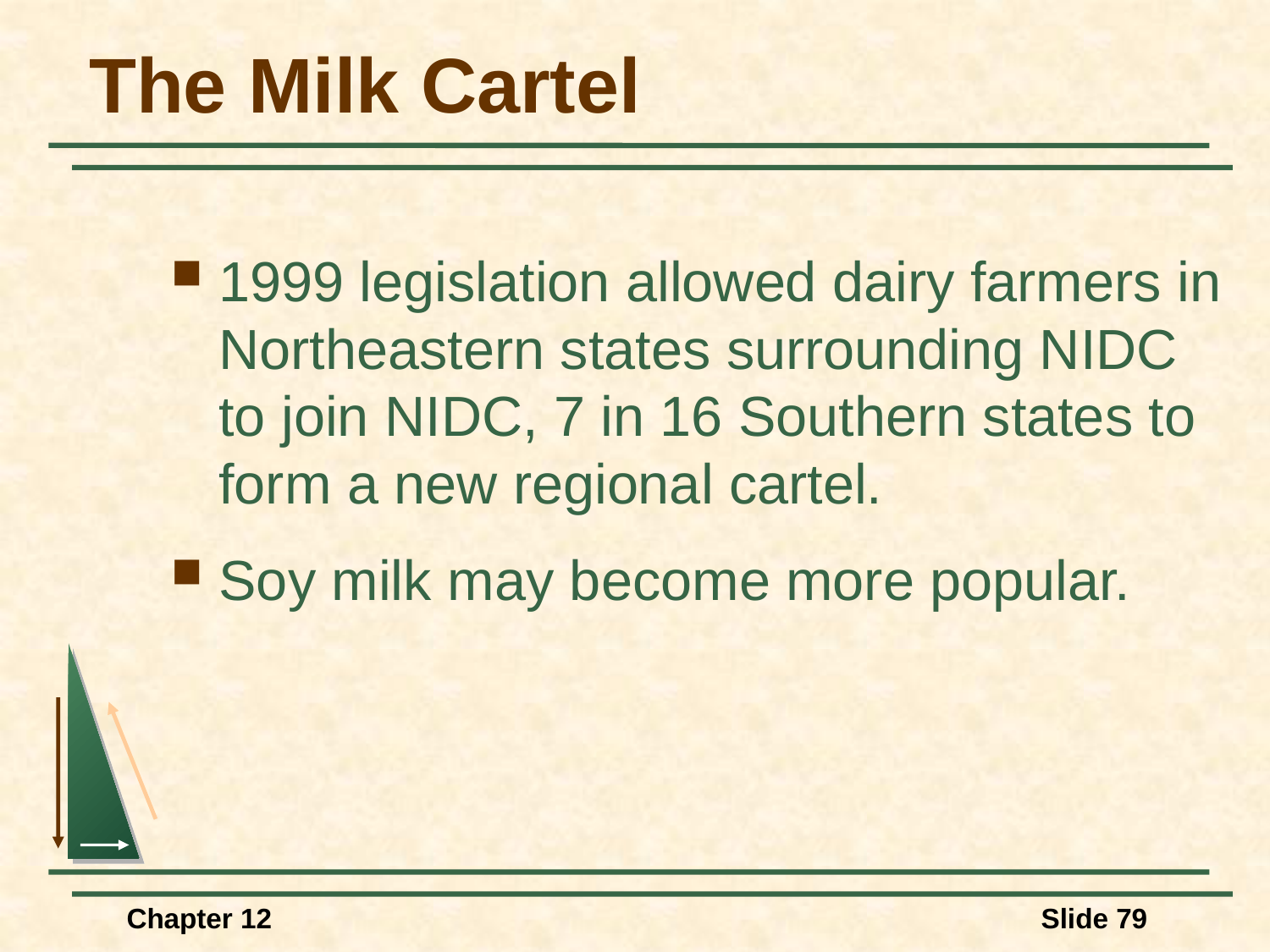

# The Milk Cartel
1999 legislation allowed dairy farmers in Northeastern states surrounding NIDC to join NIDC, 7 in 16 Southern states to form a new regional cartel.
Soy milk may become more popular.
Chapter 12
Slide 79